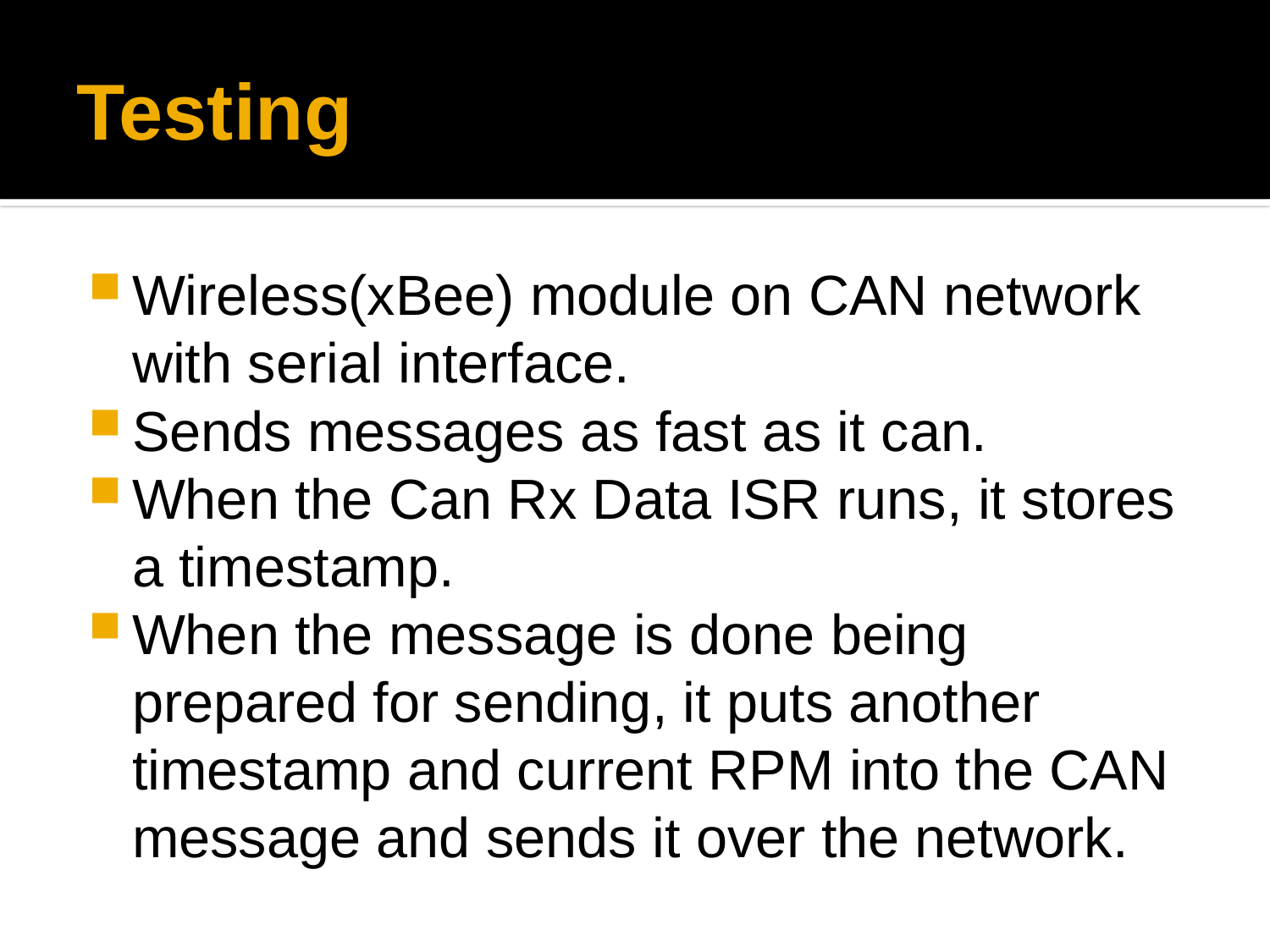

# Testing
Wireless(xBee) module on CAN network with serial interface.
Sends messages as fast as it can.
When the Can Rx Data ISR runs, it stores a timestamp.
When the message is done being prepared for sending, it puts another timestamp and current RPM into the CAN message and sends it over the network.